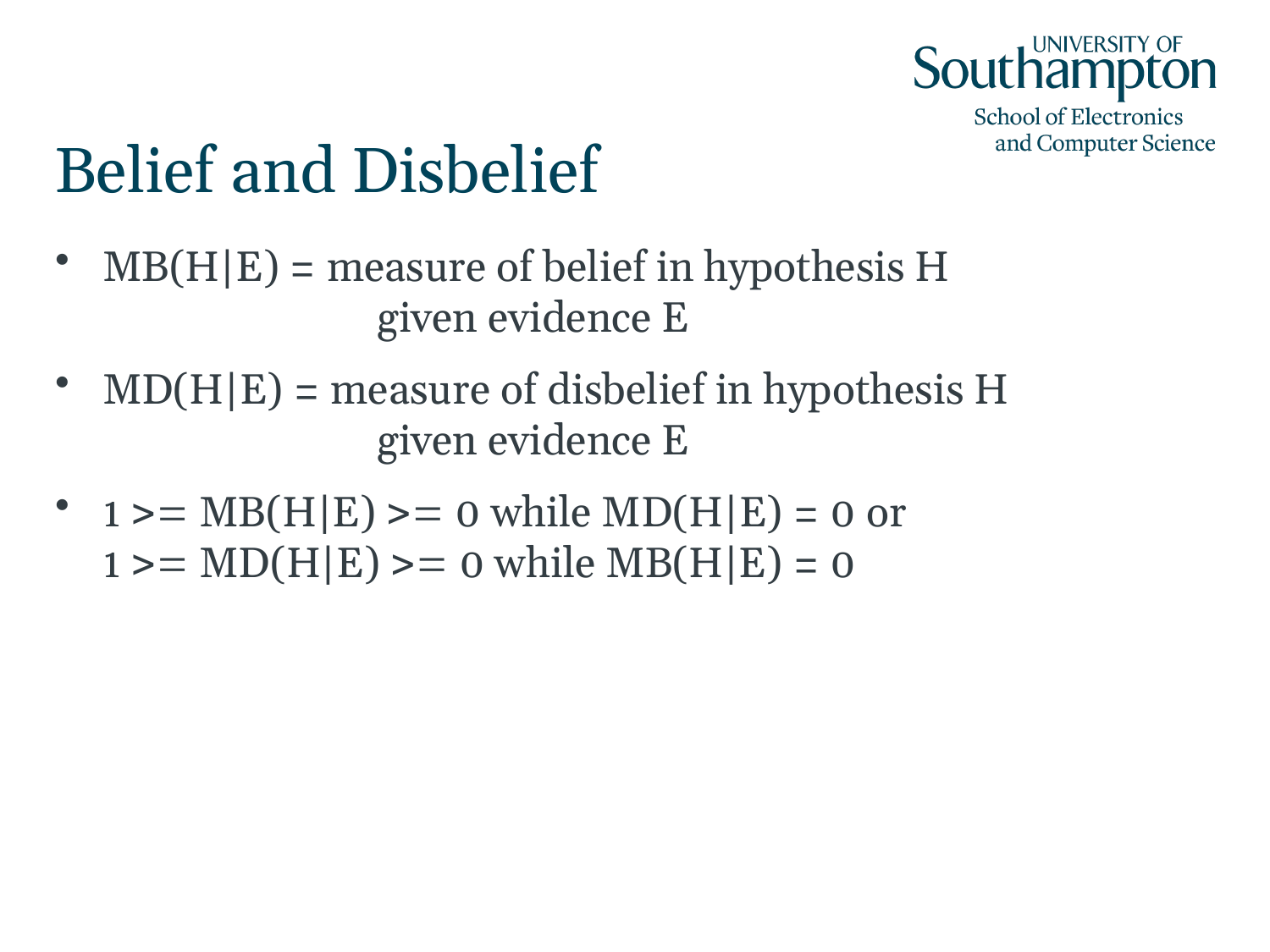

# Belief and Disbelief
MB(H|E) = measure of belief in hypothesis H
		given evidence E
MD(H|E) = measure of disbelief in hypothesis H
		given evidence E
1 >= MB(H|E) >= 0 while MD(H|E) = 0 or
1 >= MD(H|E) >= 0 while MB(H|E) = 0